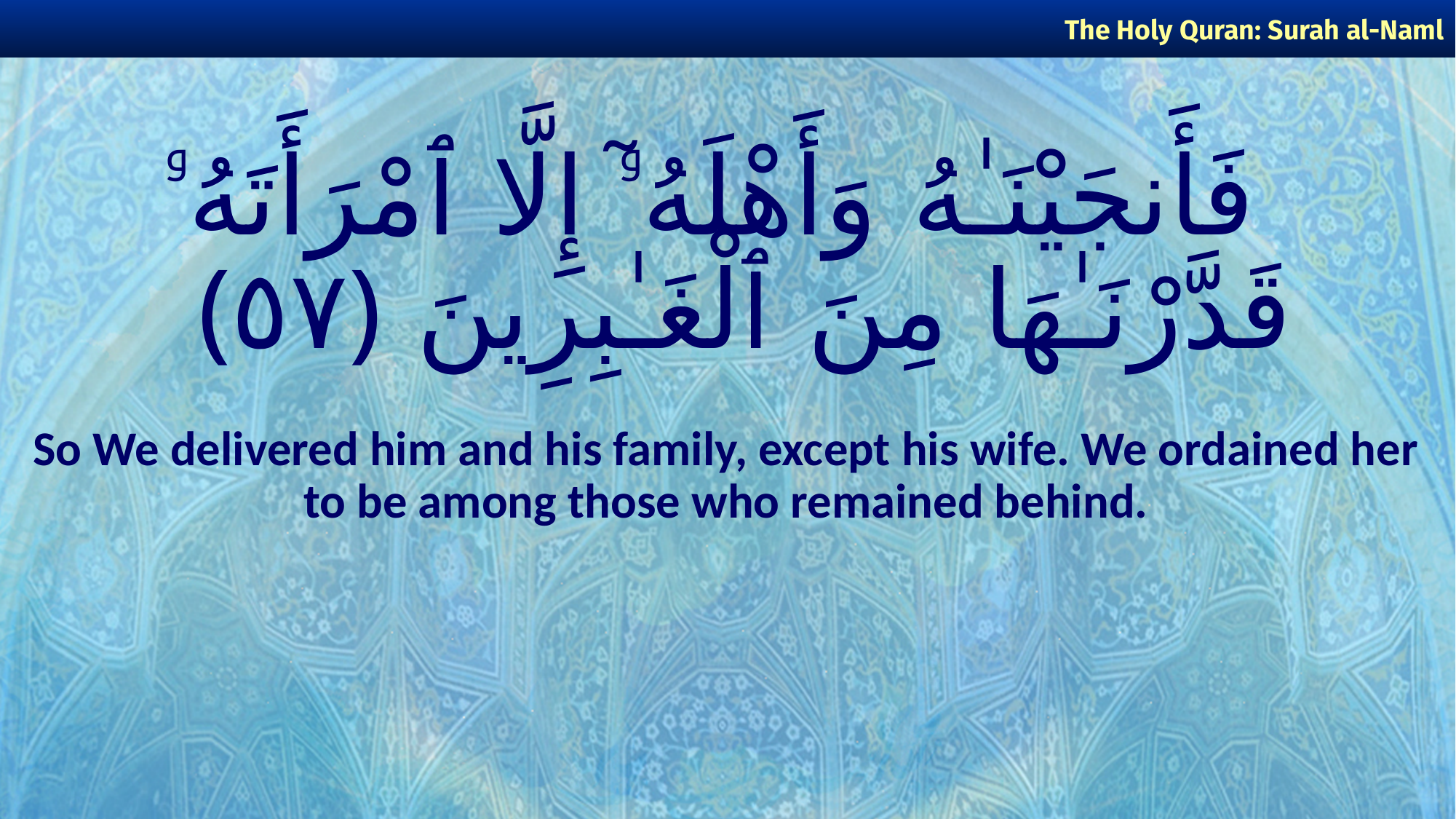

The Holy Quran: Surah al-Naml
# فَأَنجَيْنَـٰهُ وَأَهْلَهُۥٓ إِلَّا ٱمْرَأَتَهُۥ قَدَّرْنَـٰهَا مِنَ ٱلْغَـٰبِرِينَ ﴿٥٧﴾
So We delivered him and his family, except his wife. We ordained her to be among those who remained behind.